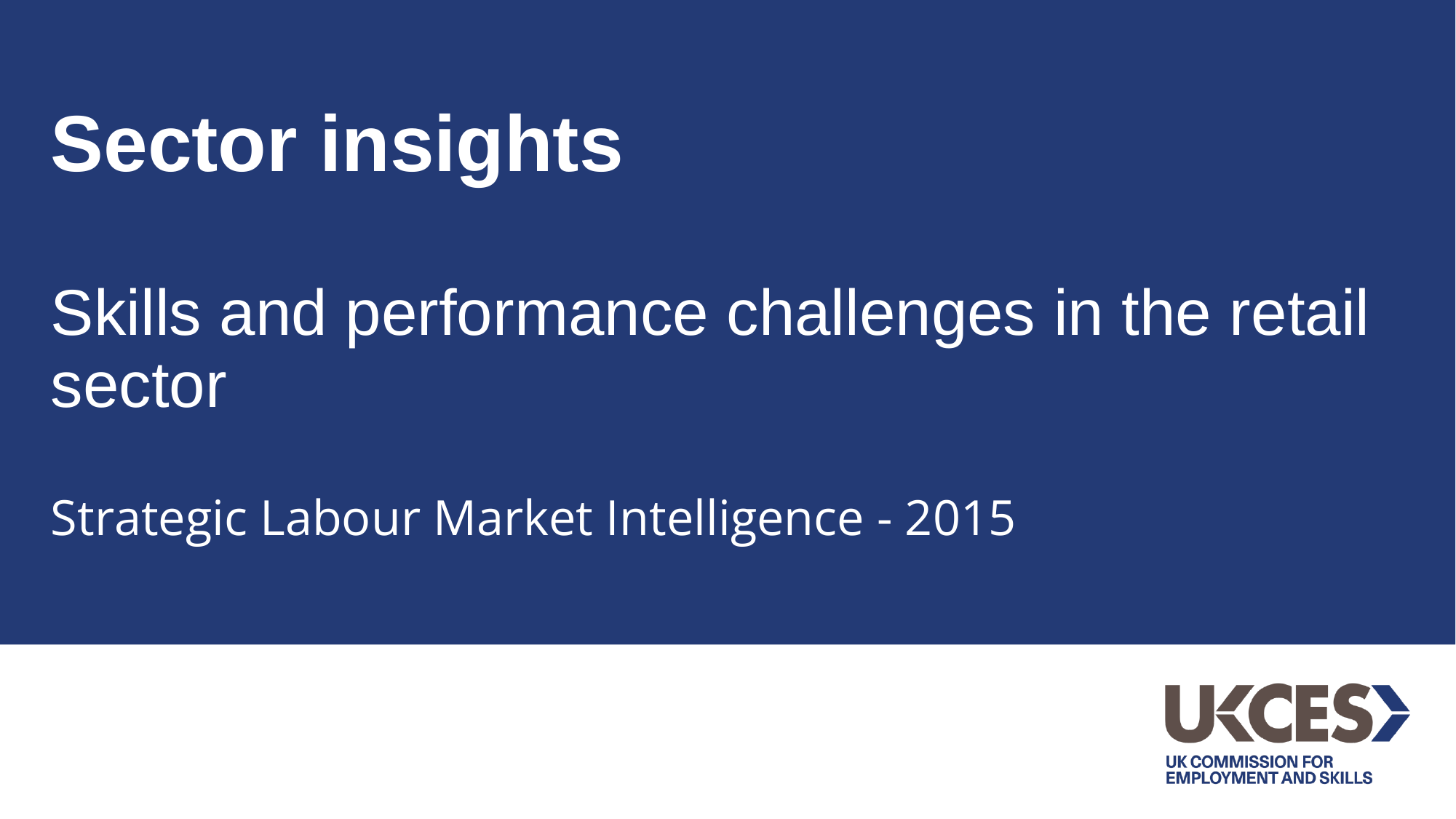

# Sector insights Skills and performance challenges in the retail sector
Strategic Labour Market Intelligence - 2015